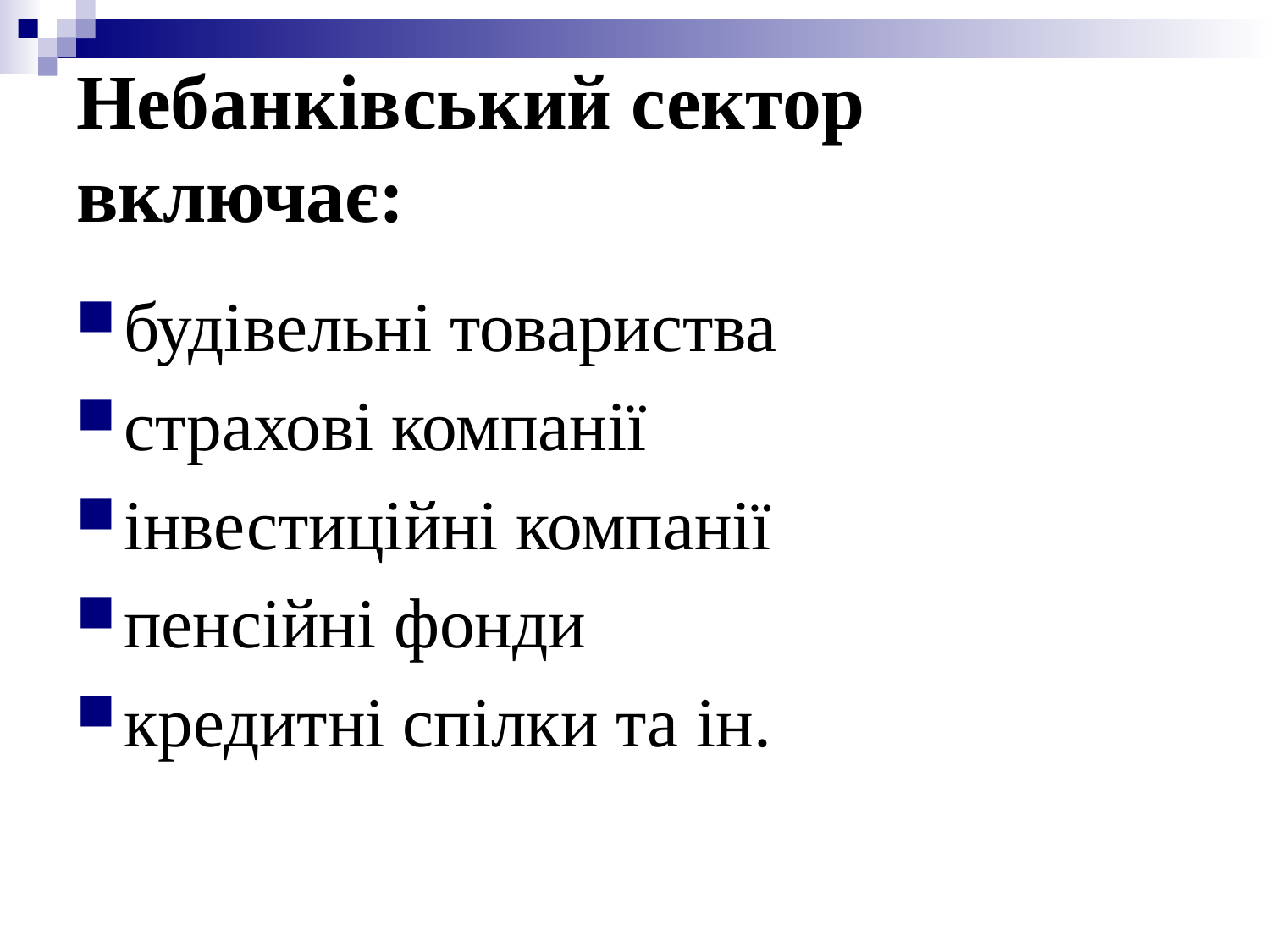

# Небанківський сектор включає:
будівельні товариства
страхові компанії
інвестиційні компанії
пенсійні фонди
кредитні спілки та ін.